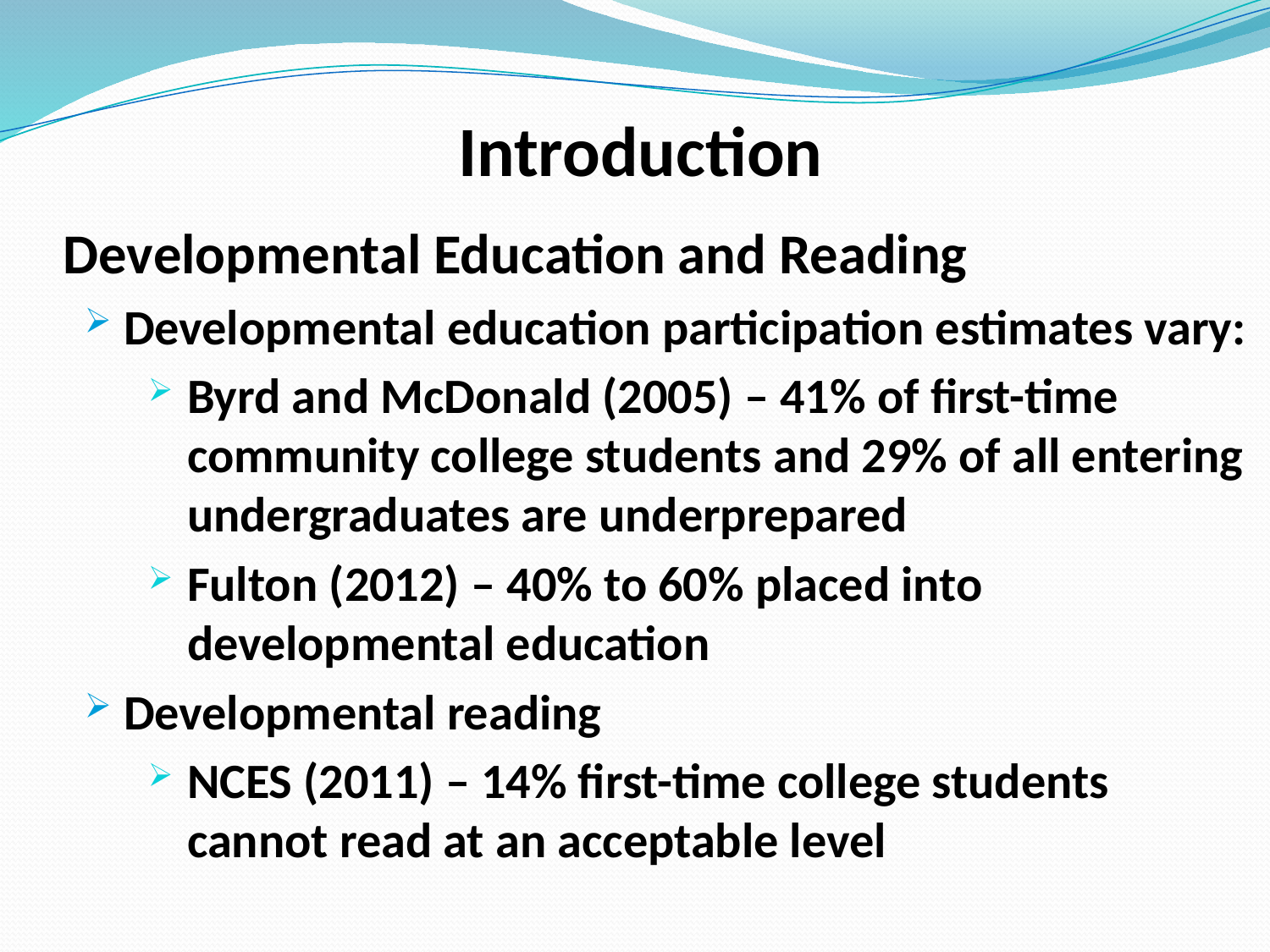

# Introduction
Developmental Education and Reading
Developmental education participation estimates vary:
Byrd and McDonald (2005) – 41% of first-time community college students and 29% of all entering undergraduates are underprepared
Fulton (2012) – 40% to 60% placed into developmental education
Developmental reading
NCES (2011) – 14% first-time college students cannot read at an acceptable level